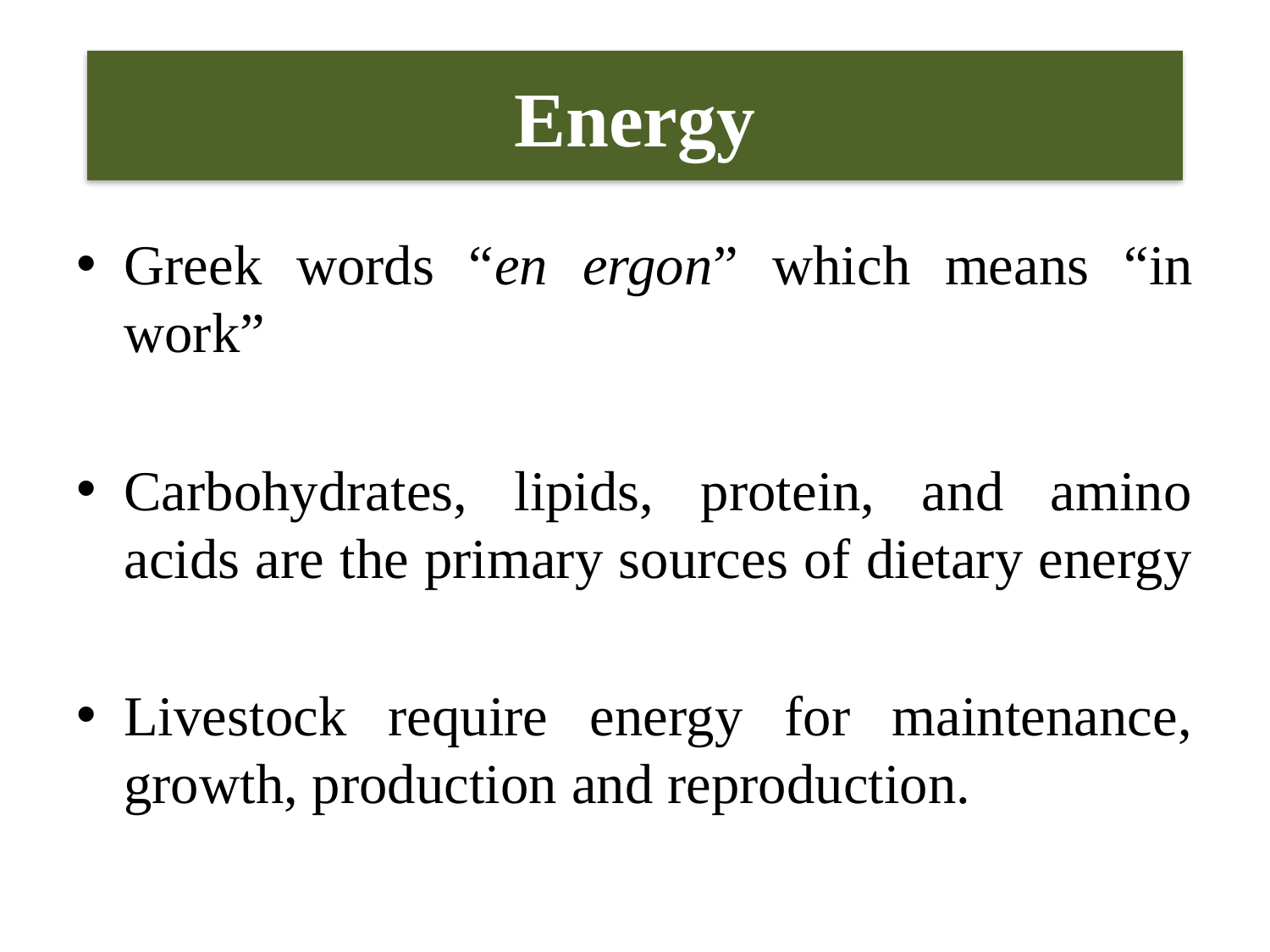

# Energy
Greek words “en ergon” which means “in work”

Carbohydrates, lipids, protein, and amino acids are the primary sources of dietary energy

Livestock require energy for maintenance, growth, production and reproduction.